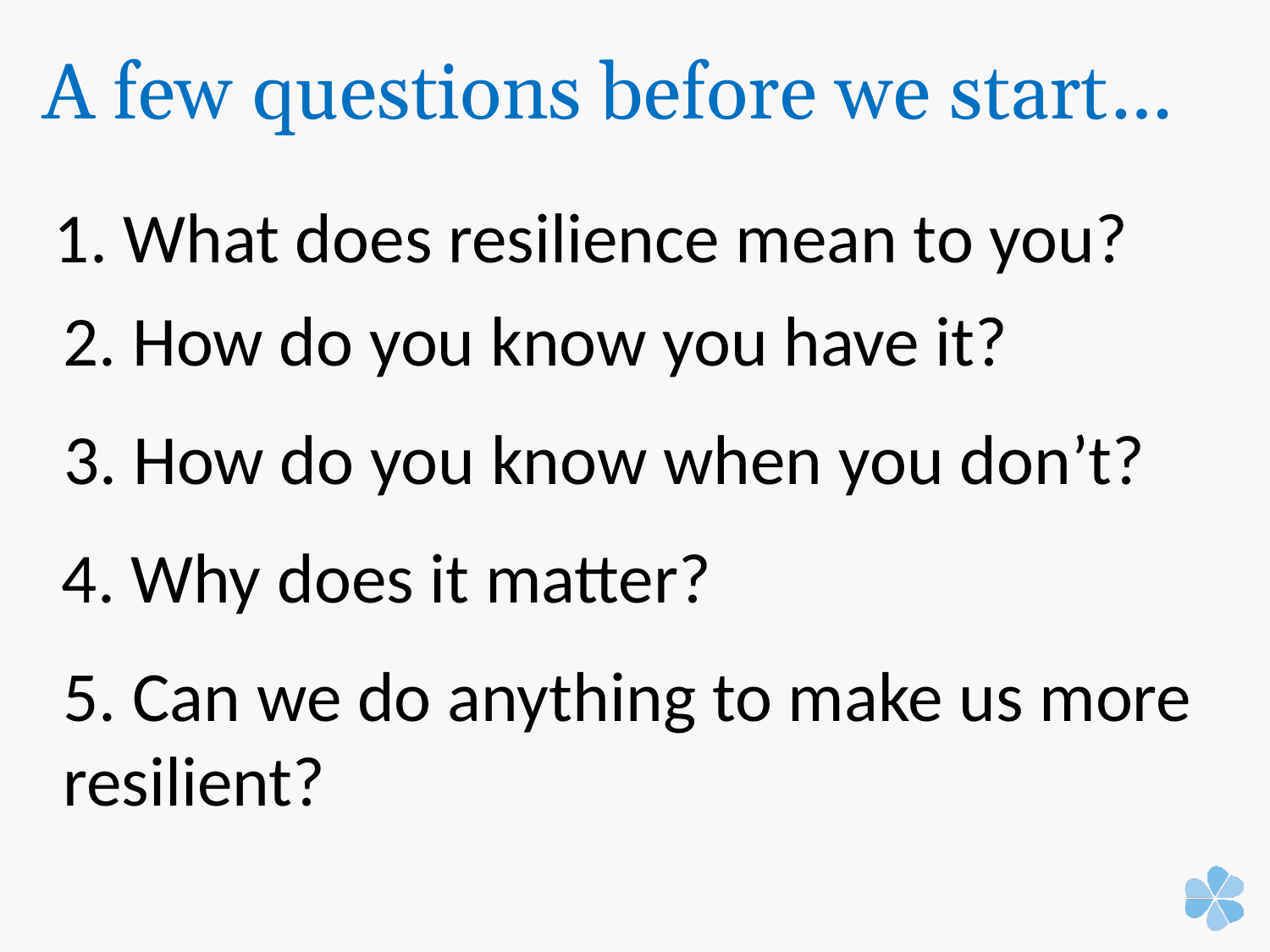

A few questions before we start…
1. What does resilience mean to you?
2. How do you know you have it?
3. How do you know when you don’t?
4. Why does it matter?
5. Can we do anything to make us more
resilient?